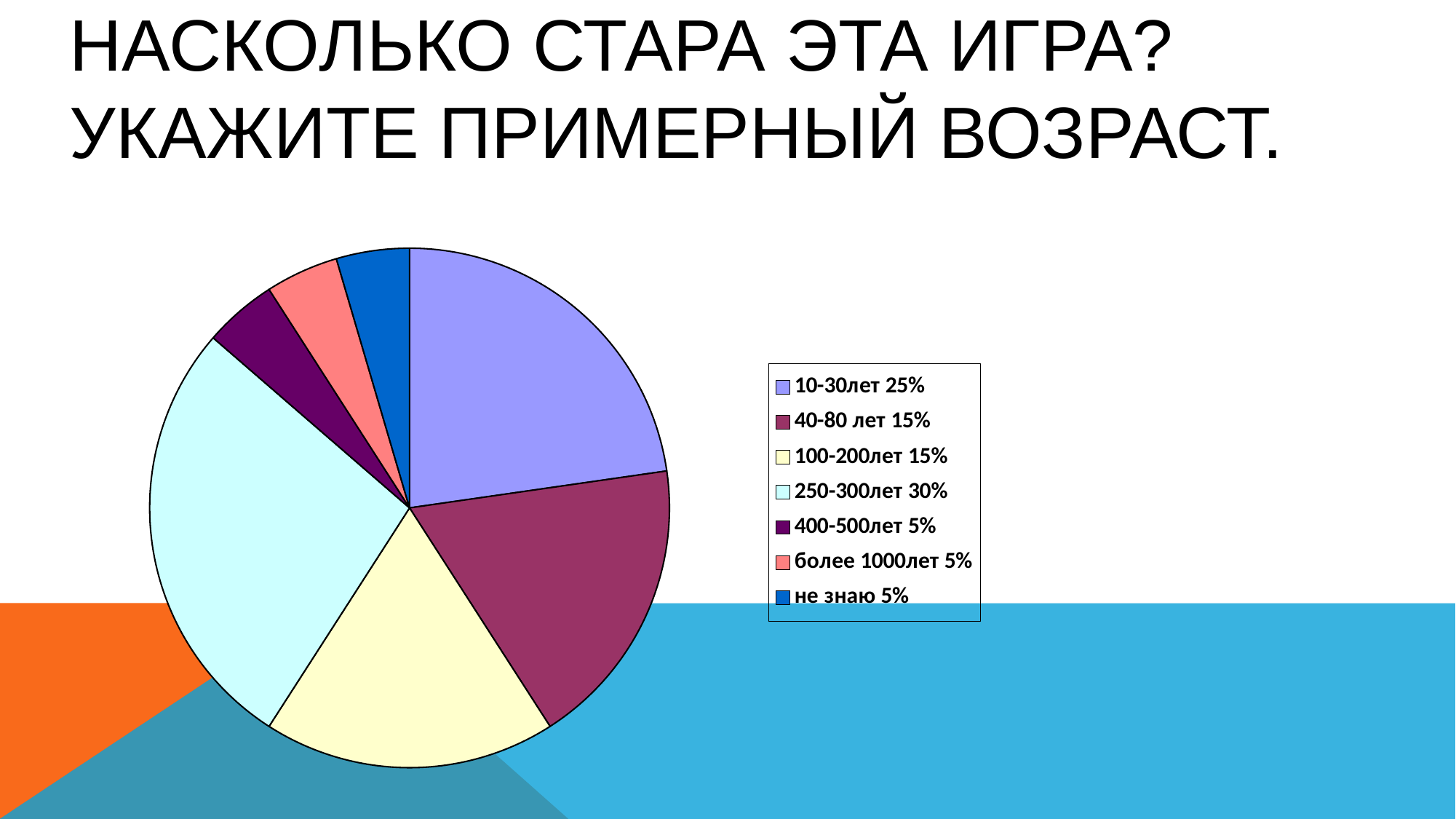

# Насколько стара эта игра? Укажите примерный возраст.

### Chart

| Category | Восток |
|---|---|
| 10-30лет 25% | 5.0 |
| 40-80 лет 15% | 4.0 |
| 100-200лет 15% | 4.0 |
| 250-300лет 30% | 6.0 |
| 400-500лет 5% | 1.0 |
| более 1000лет 5% | 1.0 |
| не знаю 5% | 1.0 |